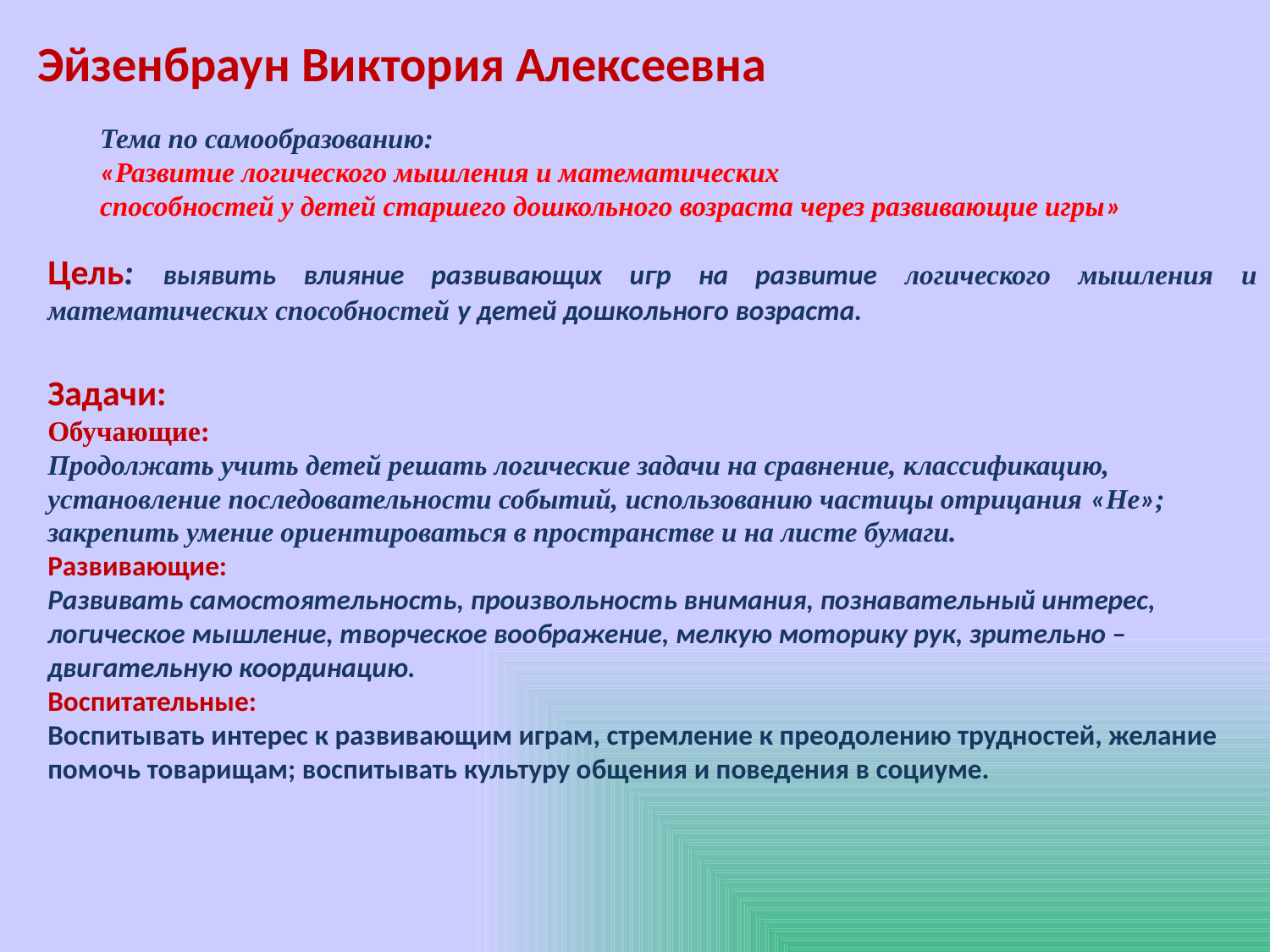

Эйзенбраун Виктория Алексеевна
Тема по самообразованию:
«Развитие логического мышления и математических
способностей у детей старшего дошкольного возраста через развивающие игры»
Цель: выявить влияние развивающих игр на развитие логического мышления и математических способностей у детей дошкольного возраста.
Задачи:
Обучающие:
Продолжать учить детей решать логические задачи на сравнение, классификацию, установление последовательности событий, использованию частицы отрицания «Не»;
закрепить умение ориентироваться в пространстве и на листе бумаги.
Развивающие:
Развивать самостоятельность, произвольность внимания, познавательный интерес, логическое мышление, творческое воображение, мелкую моторику рук, зрительно – двигательную координацию.
Воспитательные:
Воспитывать интерес к развивающим играм, стремление к преодолению трудностей, желание помочь товарищам; воспитывать культуру общения и поведения в социуме.